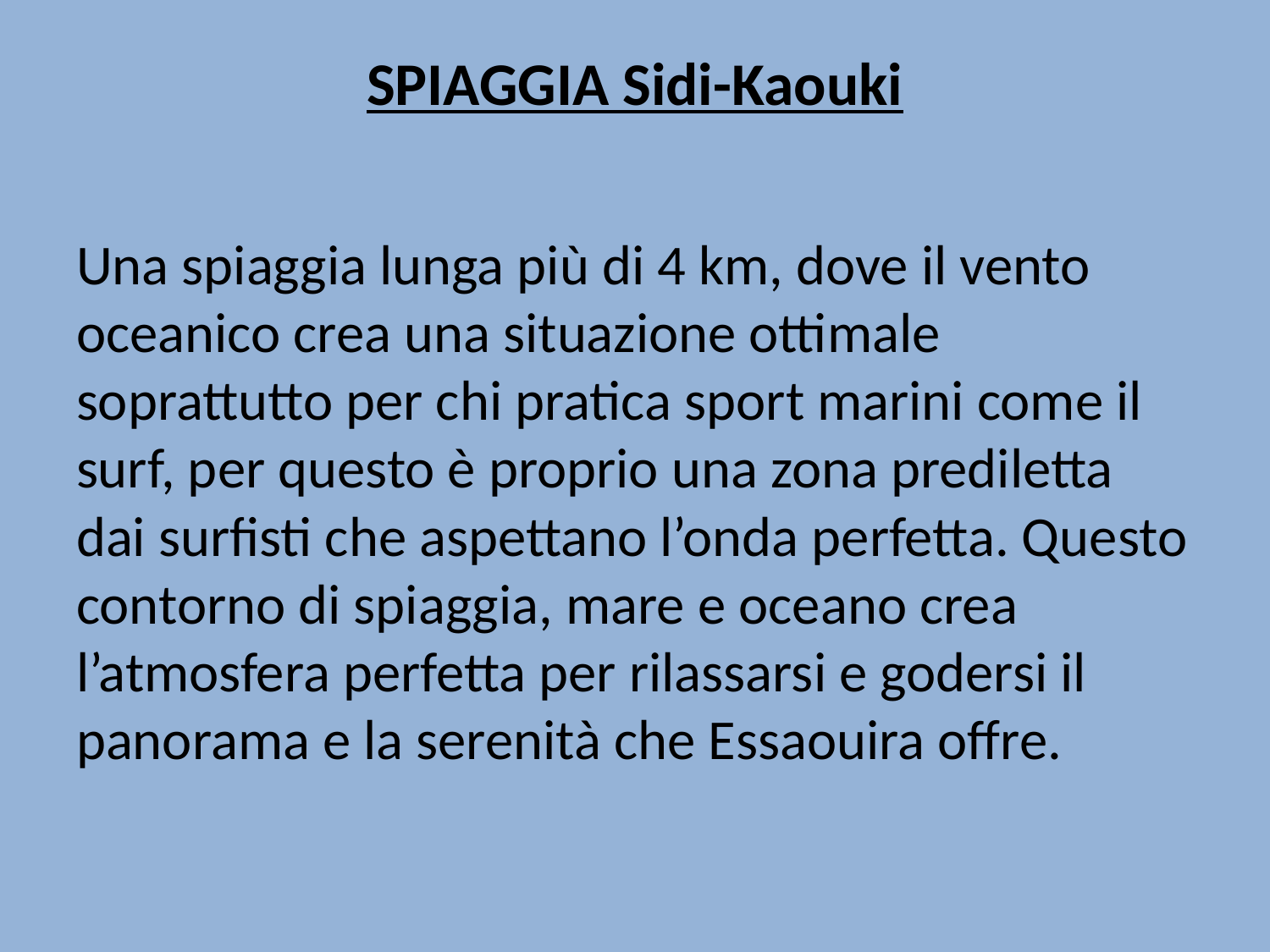

# SPIAGGIA Sidi-Kaouki
Una spiaggia lunga più di 4 km, dove il vento oceanico crea una situazione ottimale soprattutto per chi pratica sport marini come il surf, per questo è proprio una zona prediletta dai surfisti che aspettano l’onda perfetta. Questo contorno di spiaggia, mare e oceano crea l’atmosfera perfetta per rilassarsi e godersi il panorama e la serenità che Essaouira offre.